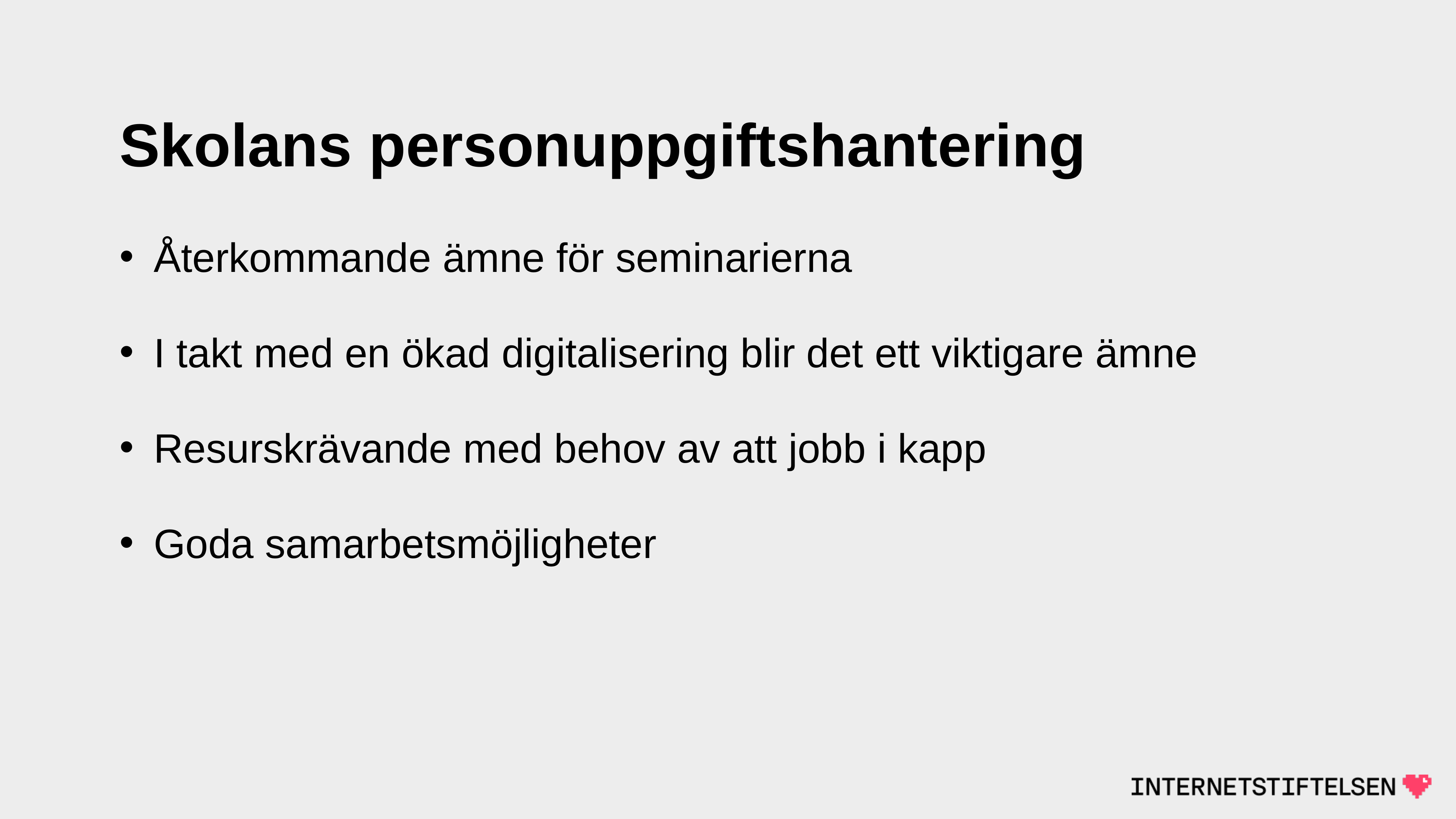

# Skolans personuppgiftshantering
Återkommande ämne för seminarierna
I takt med en ökad digitalisering blir det ett viktigare ämne
Resurskrävande med behov av att jobb i kapp
Goda samarbetsmöjligheter